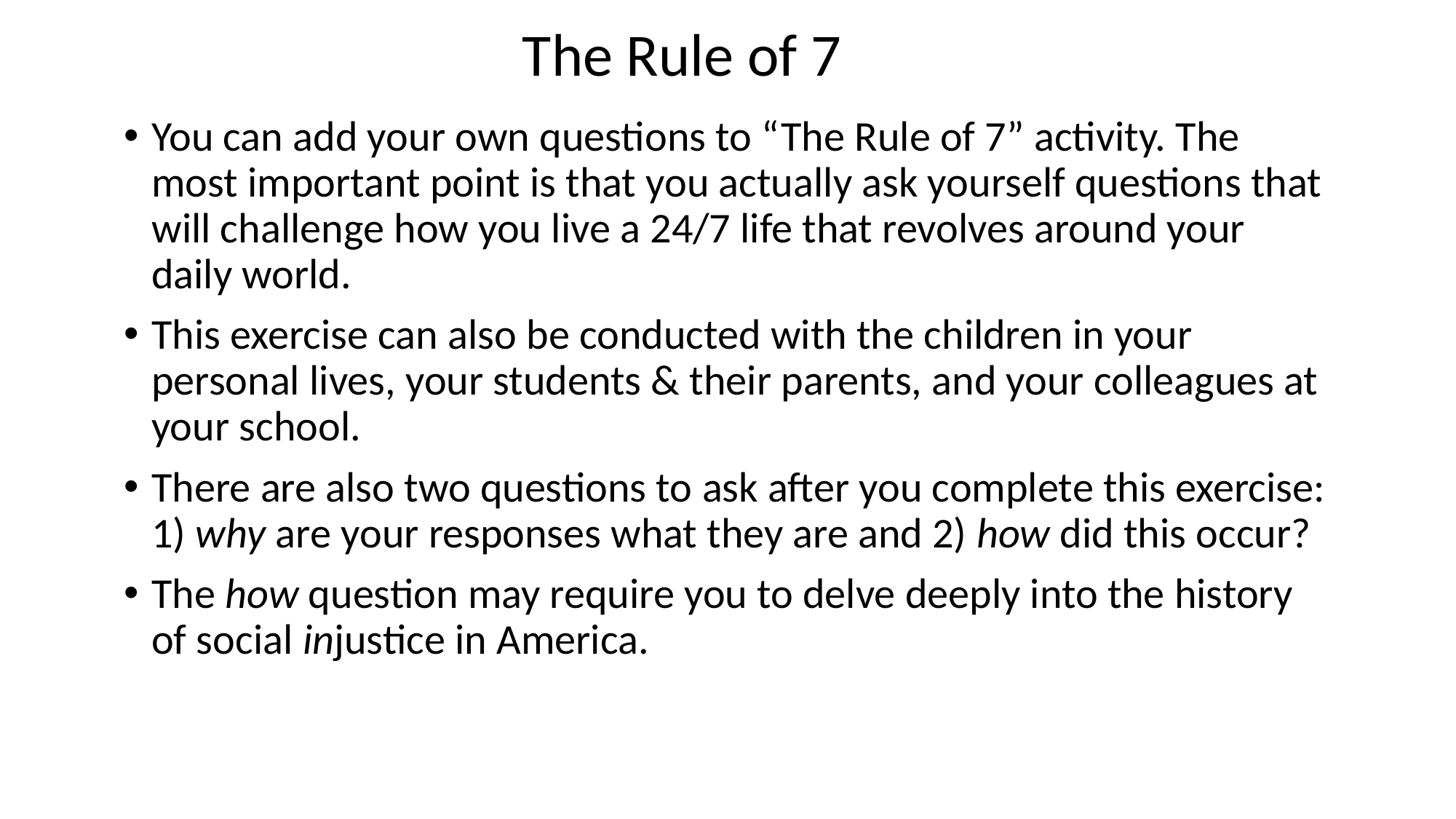

# The Rule of 7
You can add your own questions to “The Rule of 7” activity. The most important point is that you actually ask yourself questions that will challenge how you live a 24/7 life that revolves around your daily world.
This exercise can also be conducted with the children in your personal lives, your students & their parents, and your colleagues at your school.
There are also two questions to ask after you complete this exercise: 1) why are your responses what they are and 2) how did this occur?
The how question may require you to delve deeply into the history of social injustice in America.